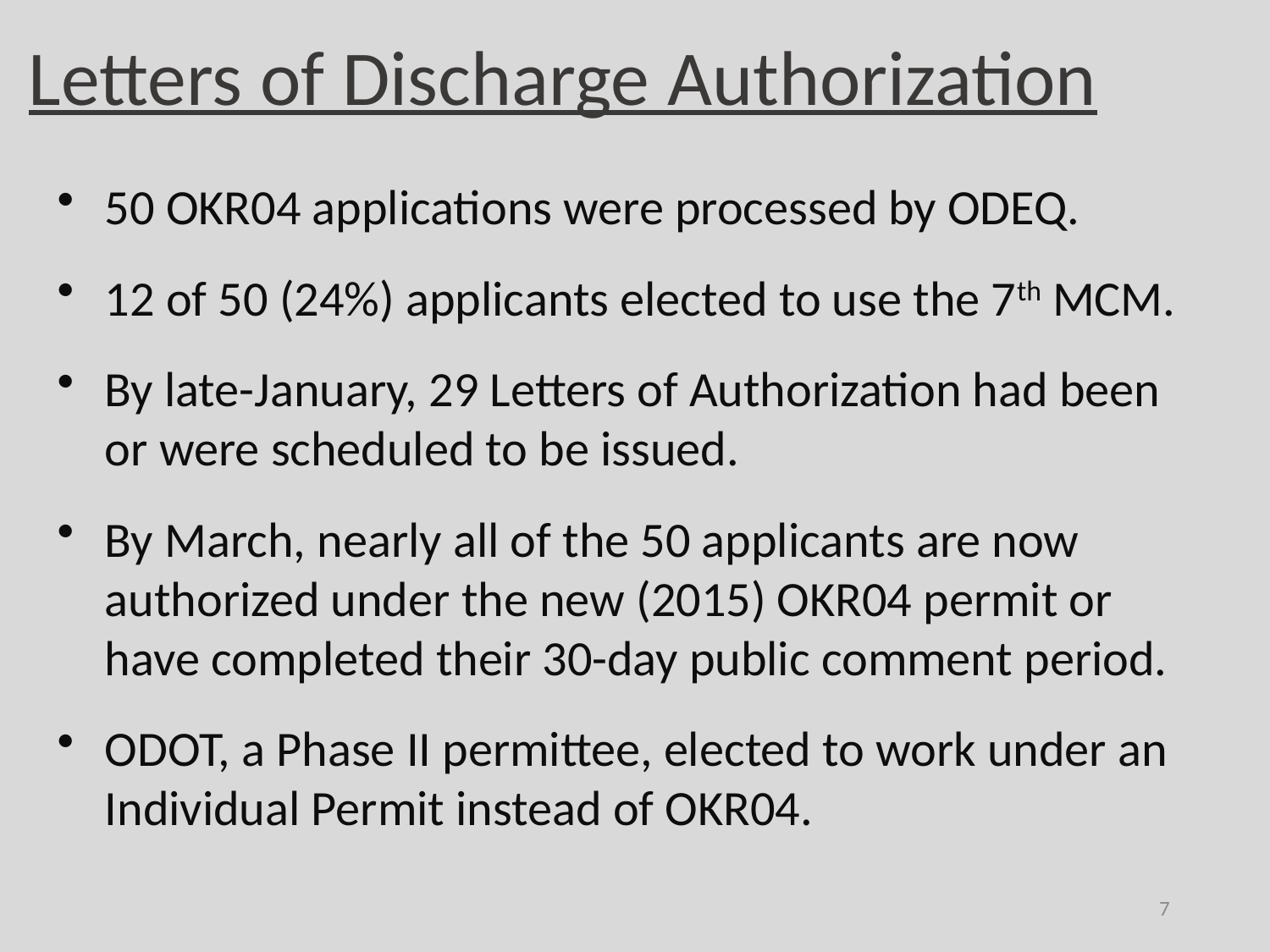

Letters of Discharge Authorization
50 OKR04 applications were processed by ODEQ.
12 of 50 (24%) applicants elected to use the 7th MCM.
By late-January, 29 Letters of Authorization had been or were scheduled to be issued.
By March, nearly all of the 50 applicants are now authorized under the new (2015) OKR04 permit or have completed their 30-day public comment period.
ODOT, a Phase II permittee, elected to work under an Individual Permit instead of OKR04.

7